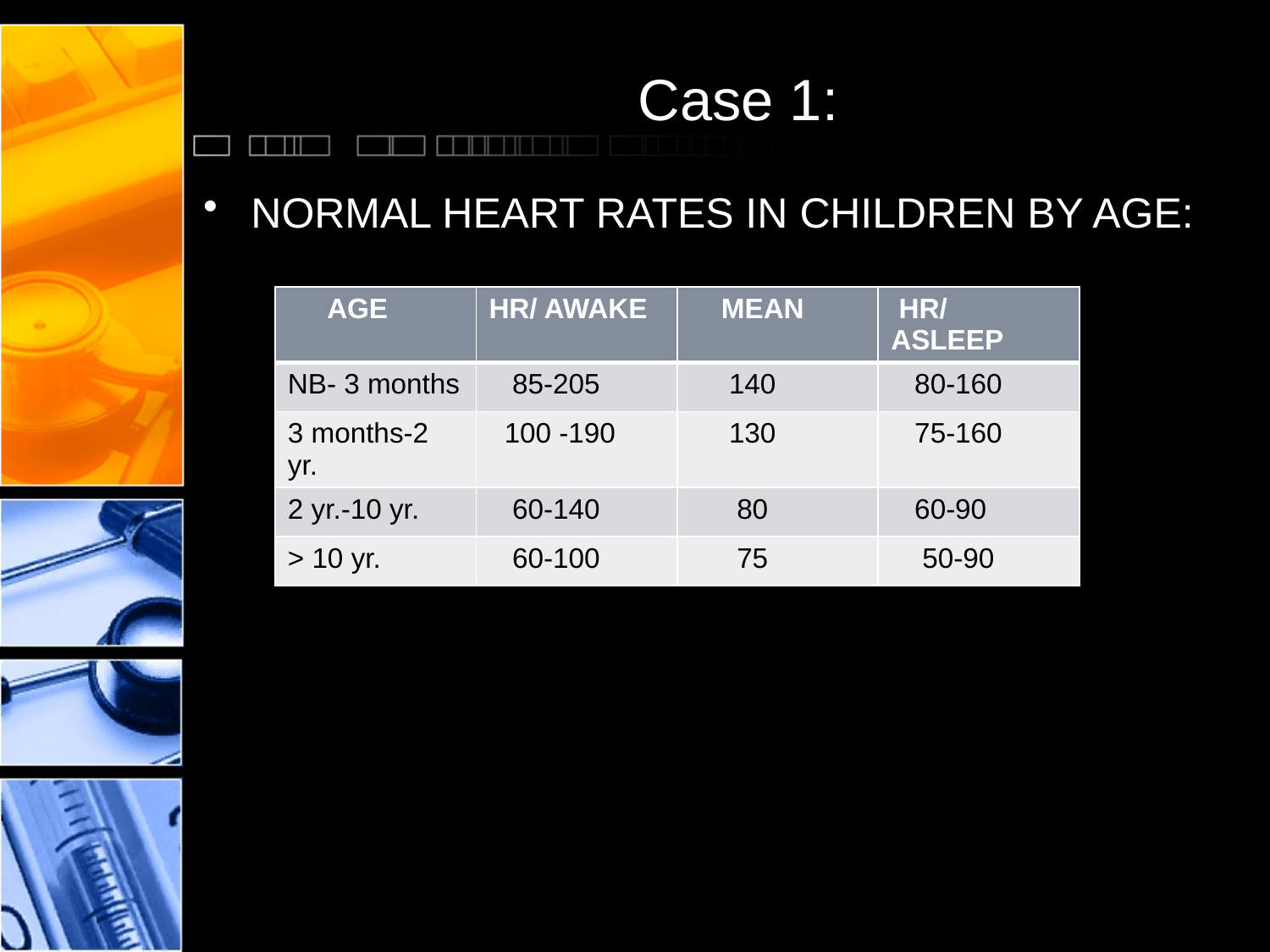

# Case 1:
NORMAL HEART RATES IN CHILDREN BY AGE:

| AGE | HR/ AWAKE | MEAN | HR/ ASLEEP |
| --- | --- | --- | --- |
| NB- 3 months | 85-205 | 140 | 80-160 |
| 3 months-2 yr. | 100 -190 | 130 | 75-160 |
| 2 yr.-10 yr. | 60-140 | 80 | 60-90 |
| > 10 yr. | 60-100 | 75 | 50-90 |